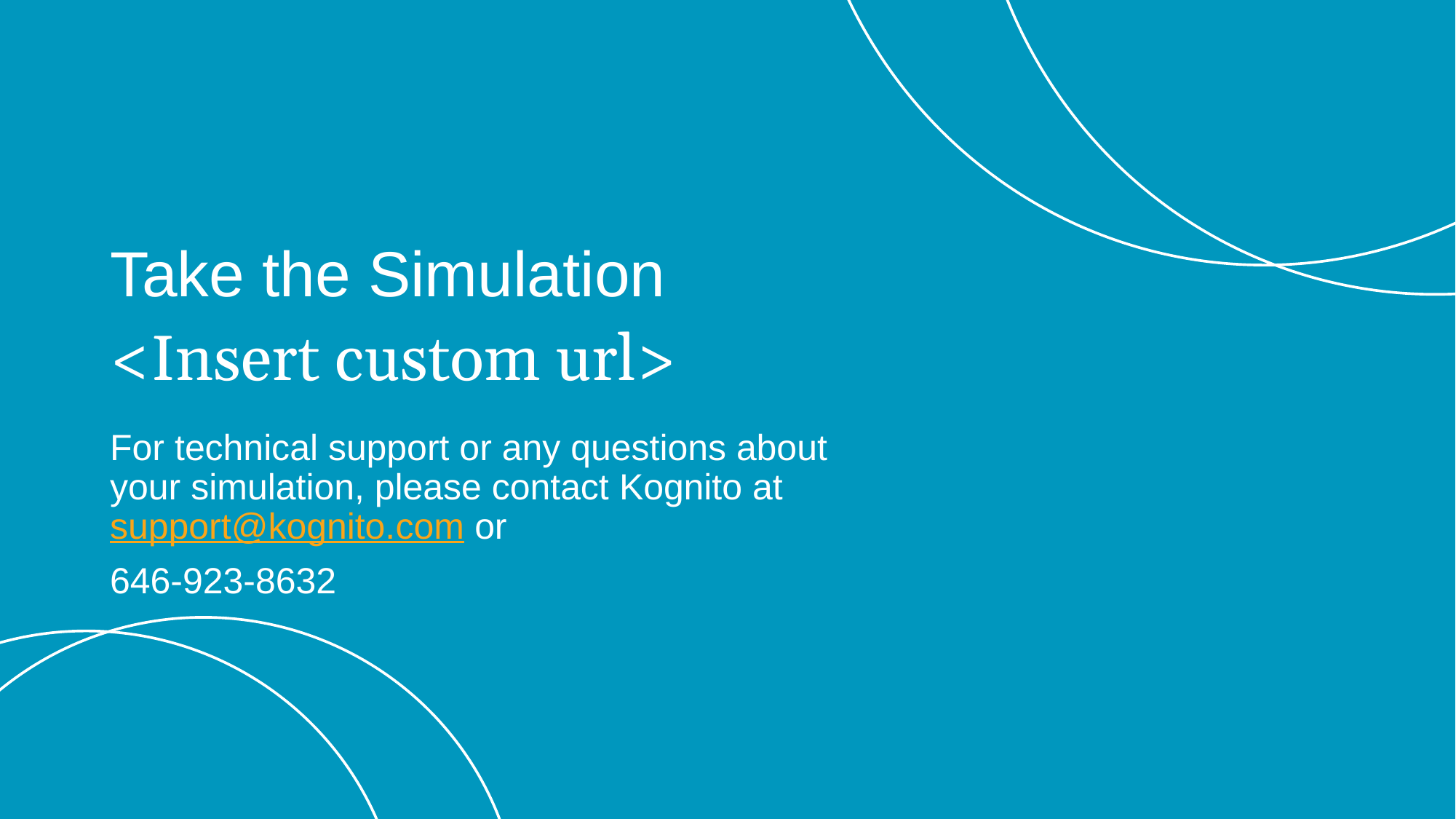

Take the Simulation
<Insert custom url>

For technical support or any questions about your simulation, please contact Kognito at support@kognito.com or
646-923-8632